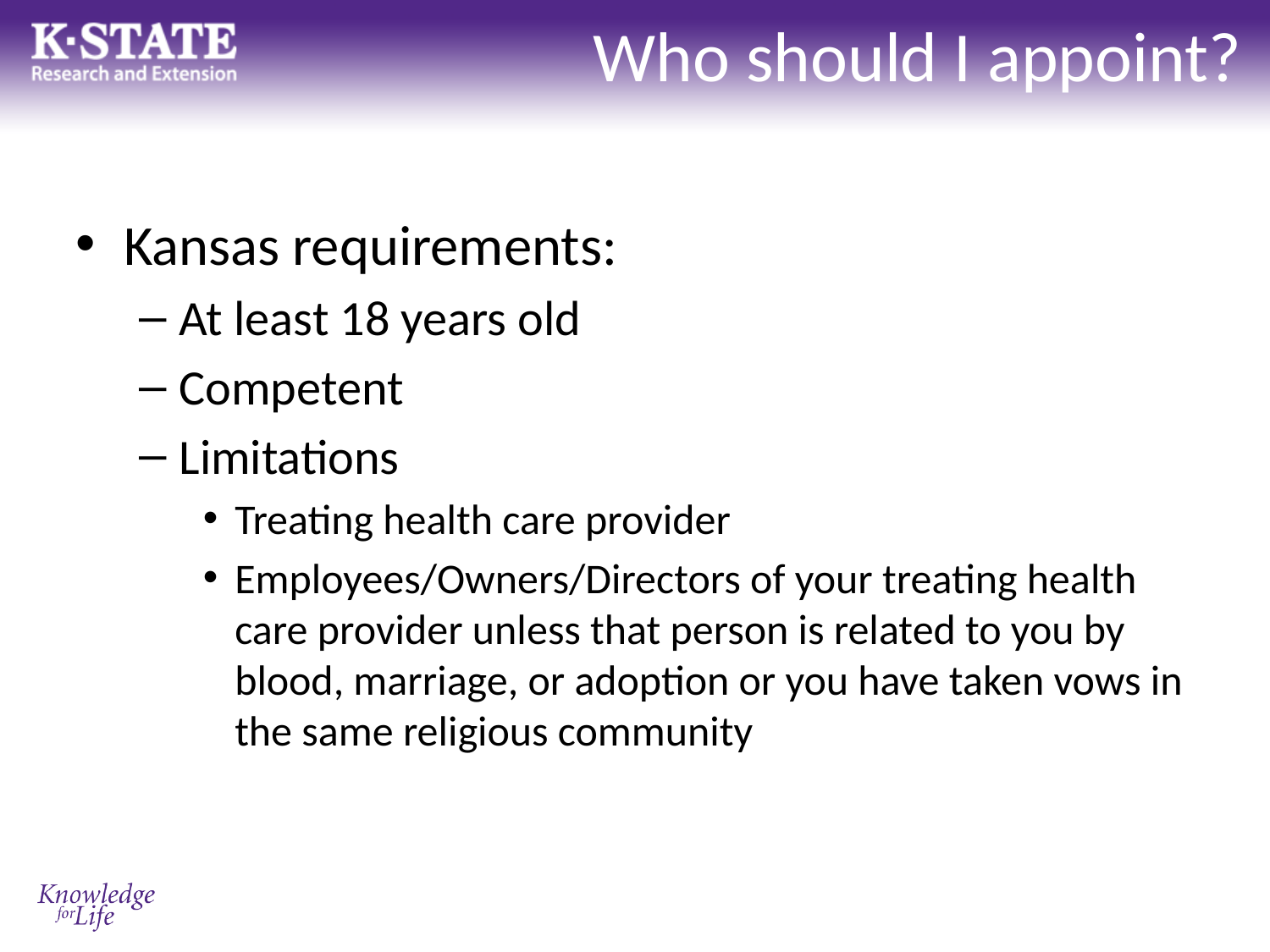

# Who should I appoint?
Kansas requirements:
At least 18 years old
Competent
Limitations
Treating health care provider
Employees/Owners/Directors of your treating health care provider unless that person is related to you by blood, marriage, or adoption or you have taken vows in the same religious community